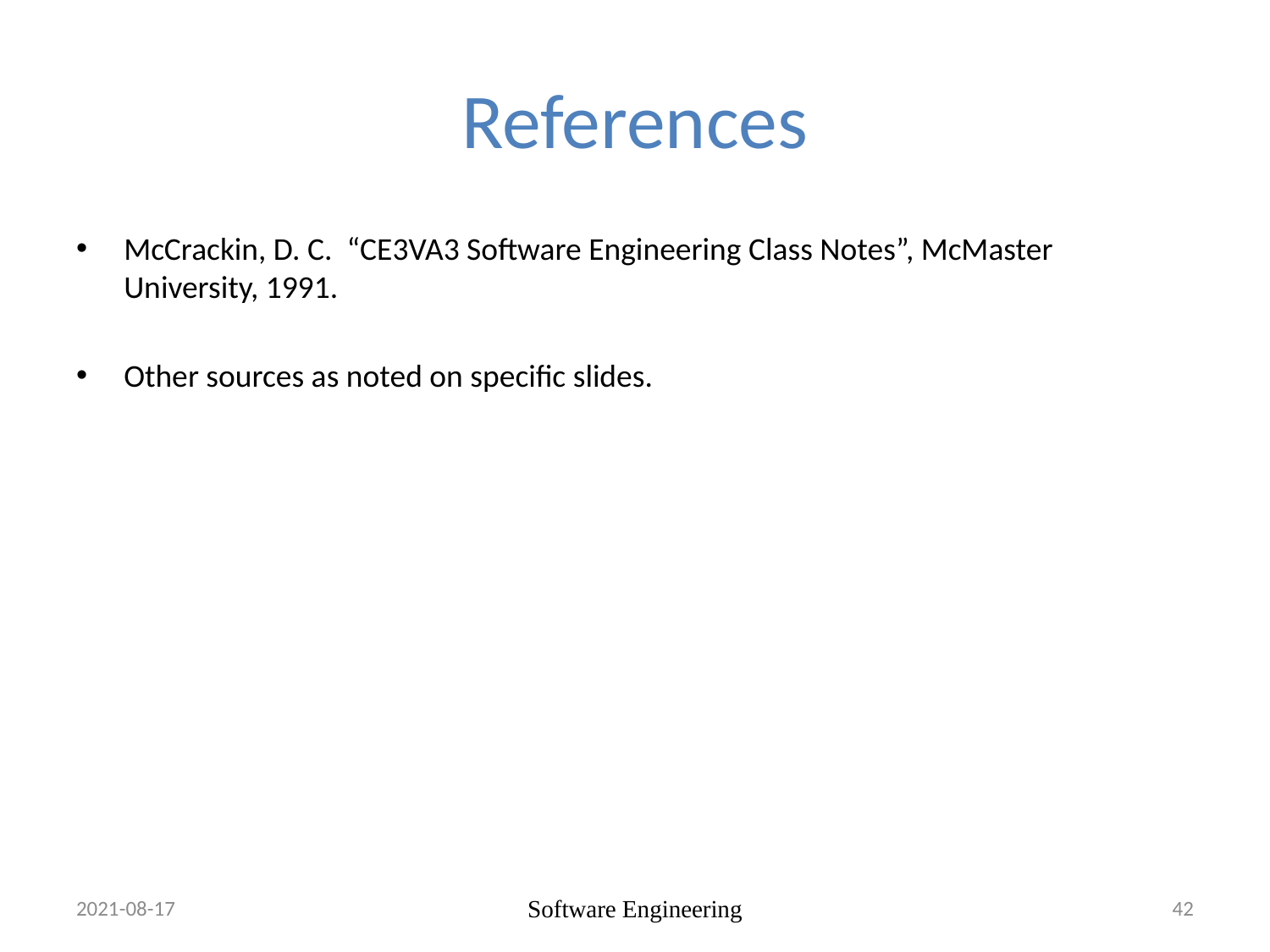

# References
McCrackin, D. C.  “CE3VA3 Software Engineering Class Notes”, McMaster University, 1991.

Other sources as noted on specific slides.
2021-08-17
Software Engineering
42